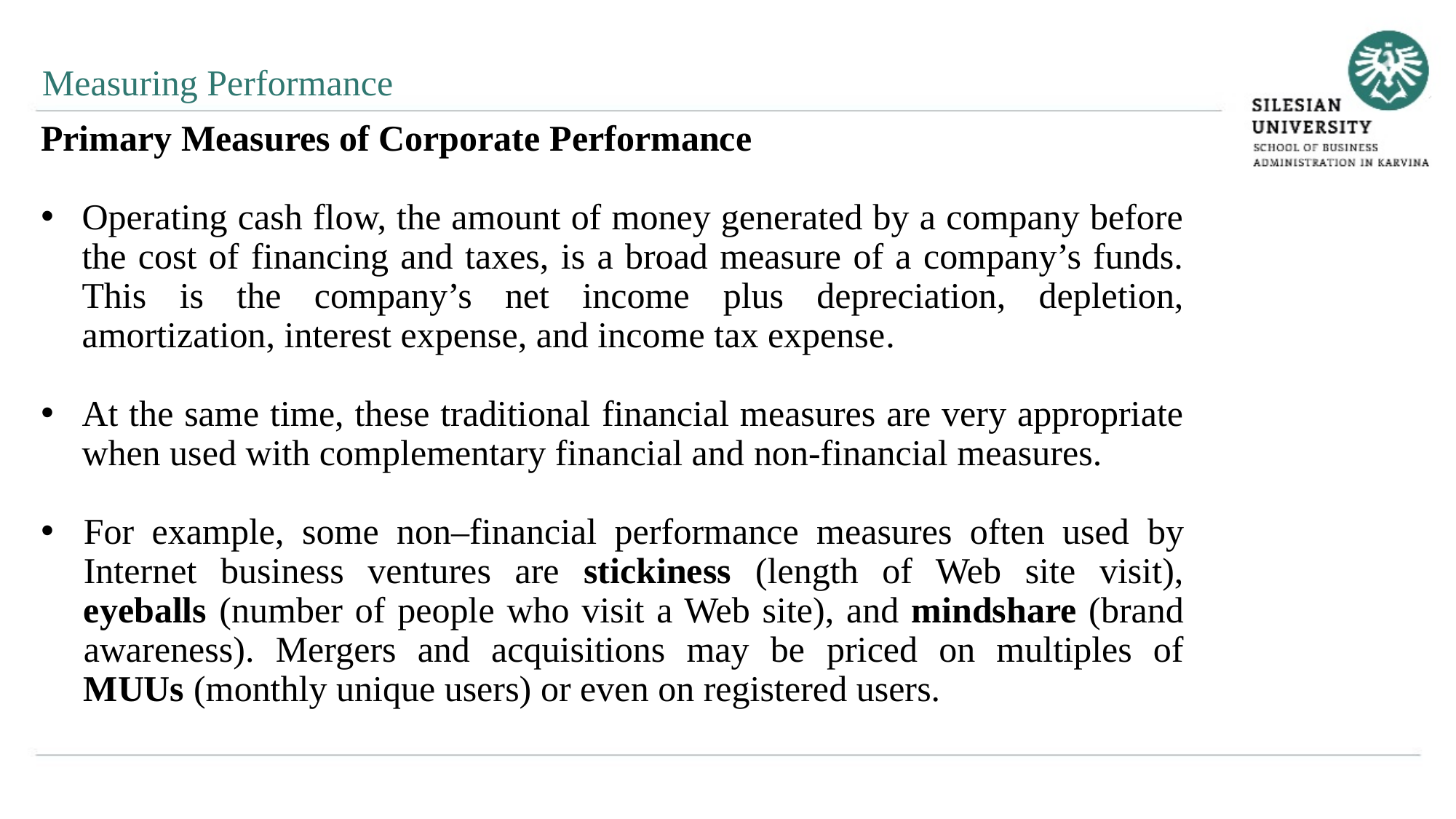

Measuring Performance
Primary Measures of Corporate Performance

Operating cash flow, the amount of money generated by a company before the cost of financing and taxes, is a broad measure of a company’s funds. This is the company’s net income plus depreciation, depletion, amortization, interest expense, and income tax expense.

At the same time, these traditional financial measures are very appropriate when used with complementary financial and non-financial measures.

For example, some non–financial performance measures often used by Internet business ventures are stickiness (length of Web site visit), eyeballs (number of people who visit a Web site), and mindshare (brand awareness). Mergers and acquisitions may be priced on multiples of MUUs (monthly unique users) or even on registered users.